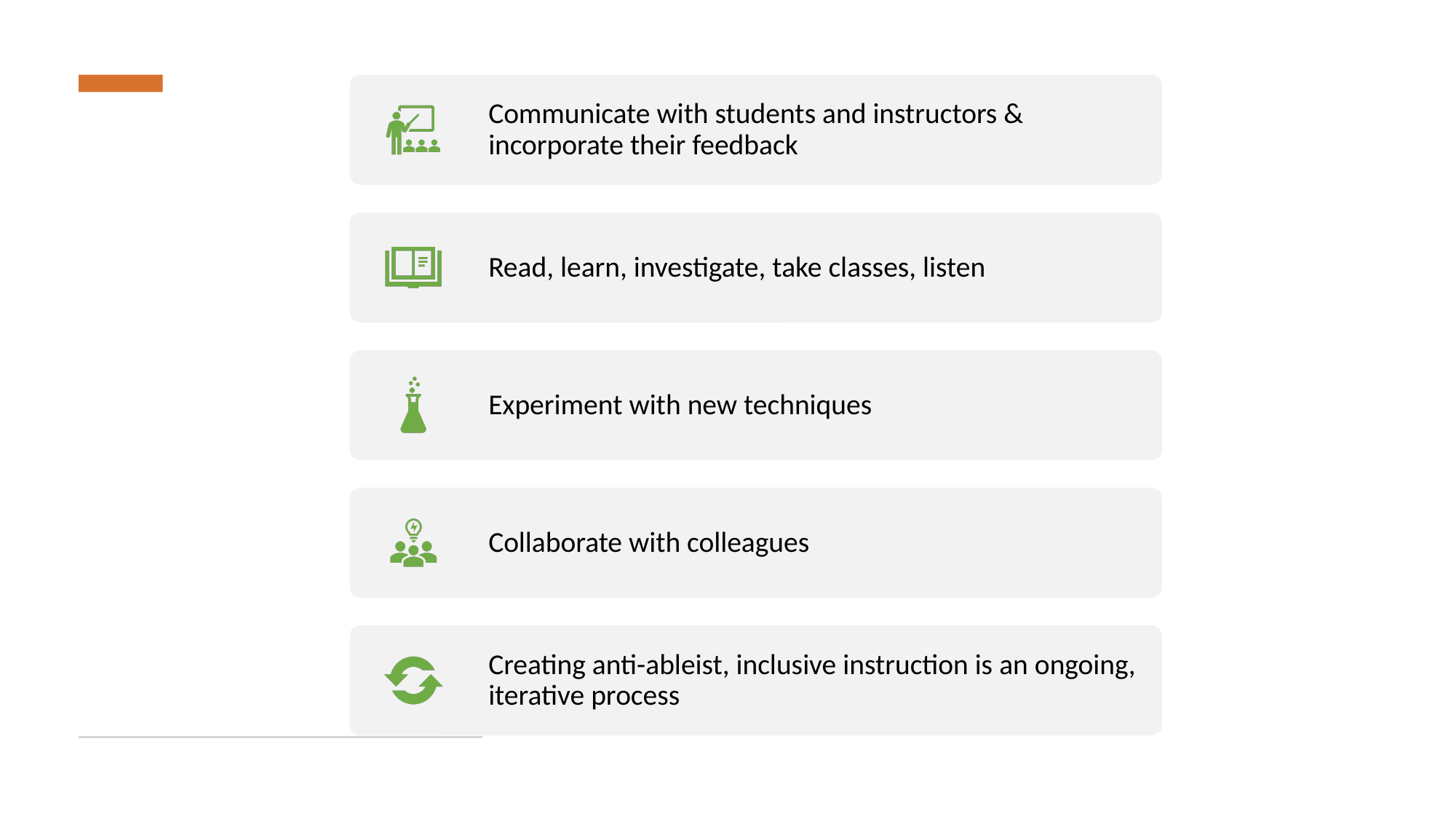

# Strategies for making the classroom more accessible

Communicate with students and instructors & incorporate their feedback
Read, learn, investigate, take classes, listen
Experiment with new techniques
Collaborate with colleagues
Creating anti-ableist, inclusive instruction is an ongoing, iterative process